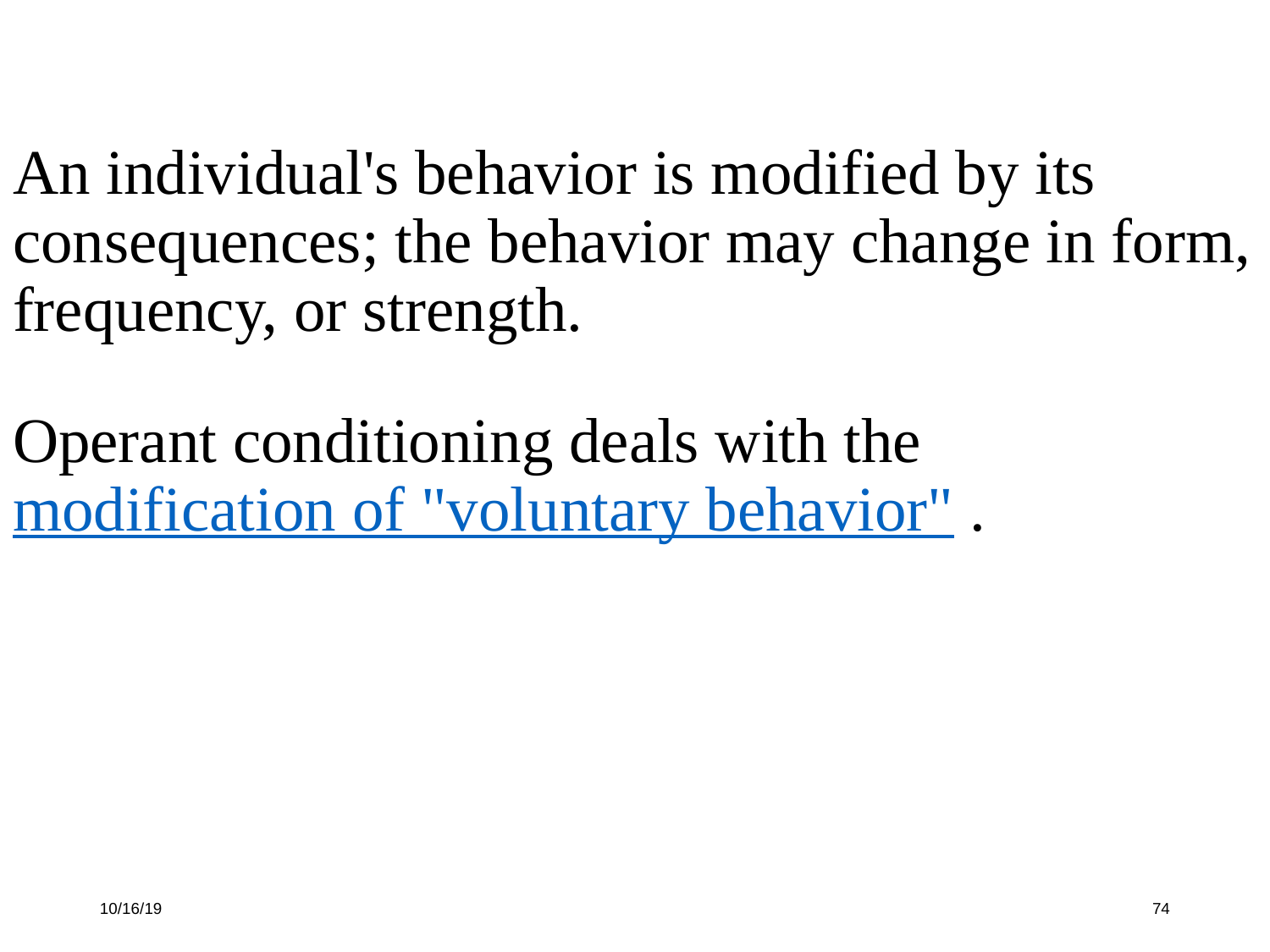

An individual's behavior is modified by its consequences; the behavior may change in form, frequency, or strength.

Operant conditioning deals with the modification of "voluntary behavior" .
10/16/19
74